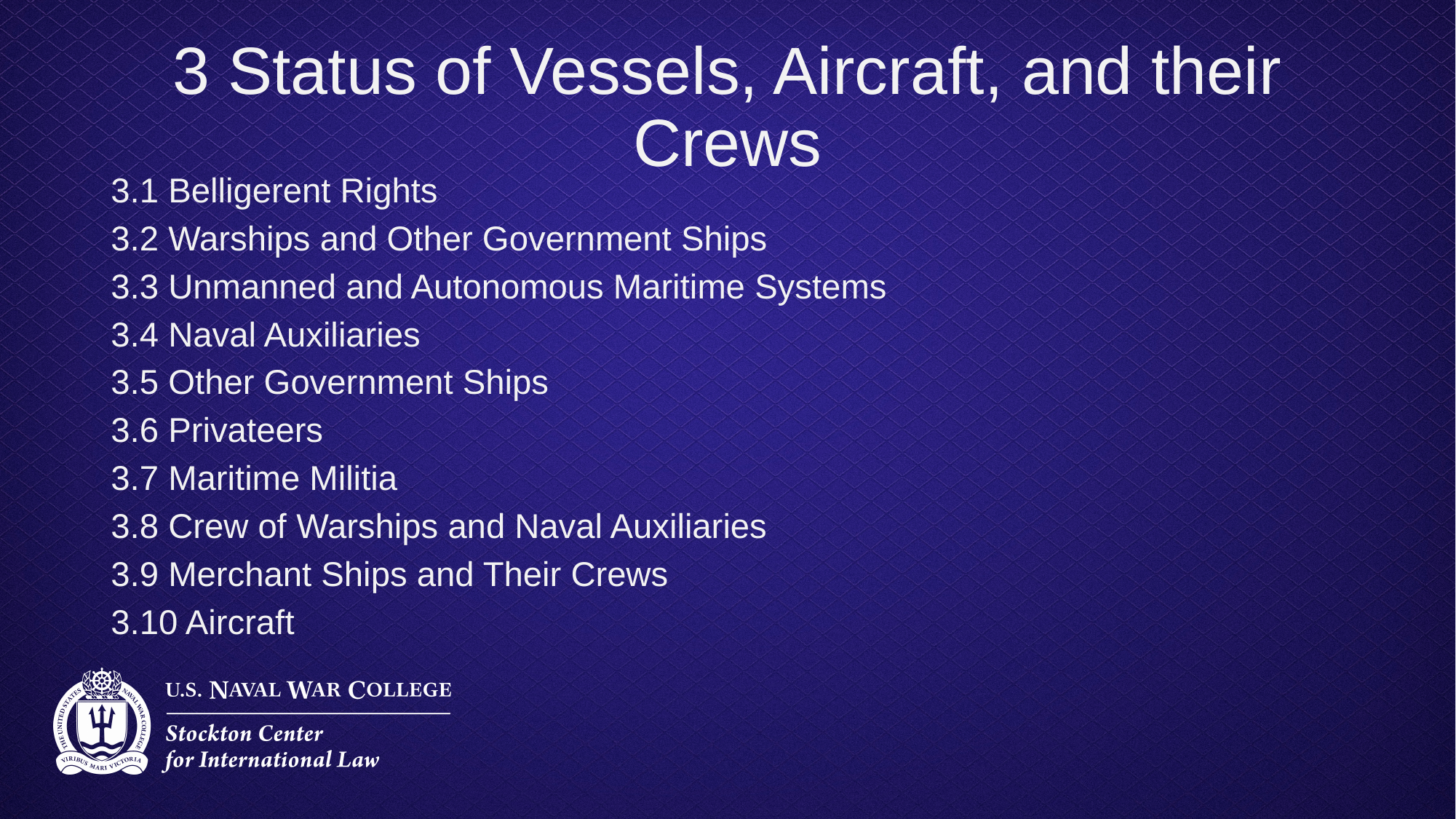

# 3 Status of Vessels, Aircraft, and their Crews
3.1 Belligerent Rights
3.2 Warships and Other Government Ships
3.3 Unmanned and Autonomous Maritime Systems
3.4 Naval Auxiliaries
3.5 Other Government Ships
3.6 Privateers
3.7 Maritime Militia
3.8 Crew of Warships and Naval Auxiliaries
3.9 Merchant Ships and Their Crews
3.10 Aircraft